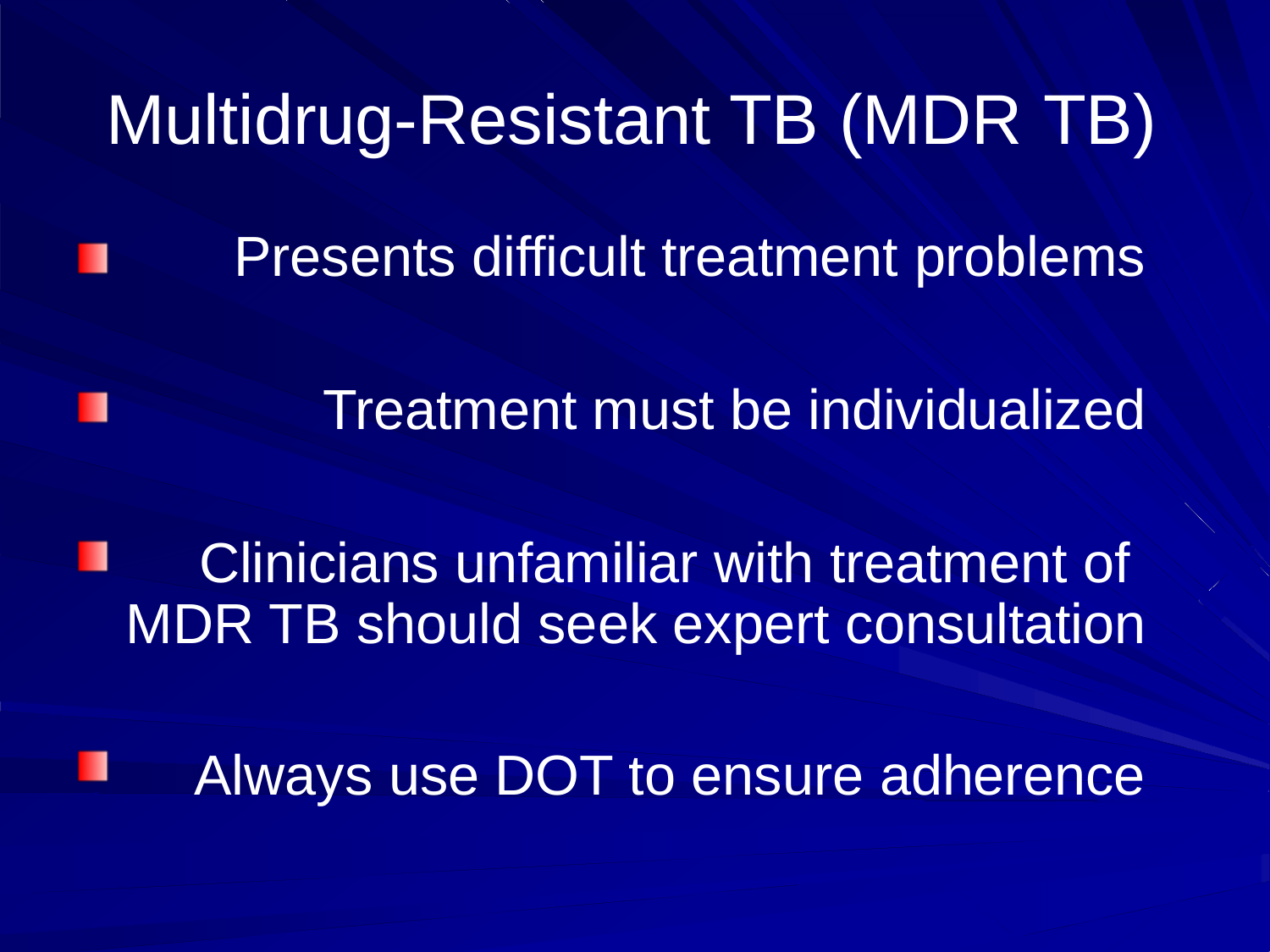

# Multidrug-Resistant TB (MDR TB)
Presents difficult treatment problems

Treatment must be individualized

Clinicians unfamiliar with treatment of  MDR TB should seek expert consultation

Always use DOT to ensure adherence